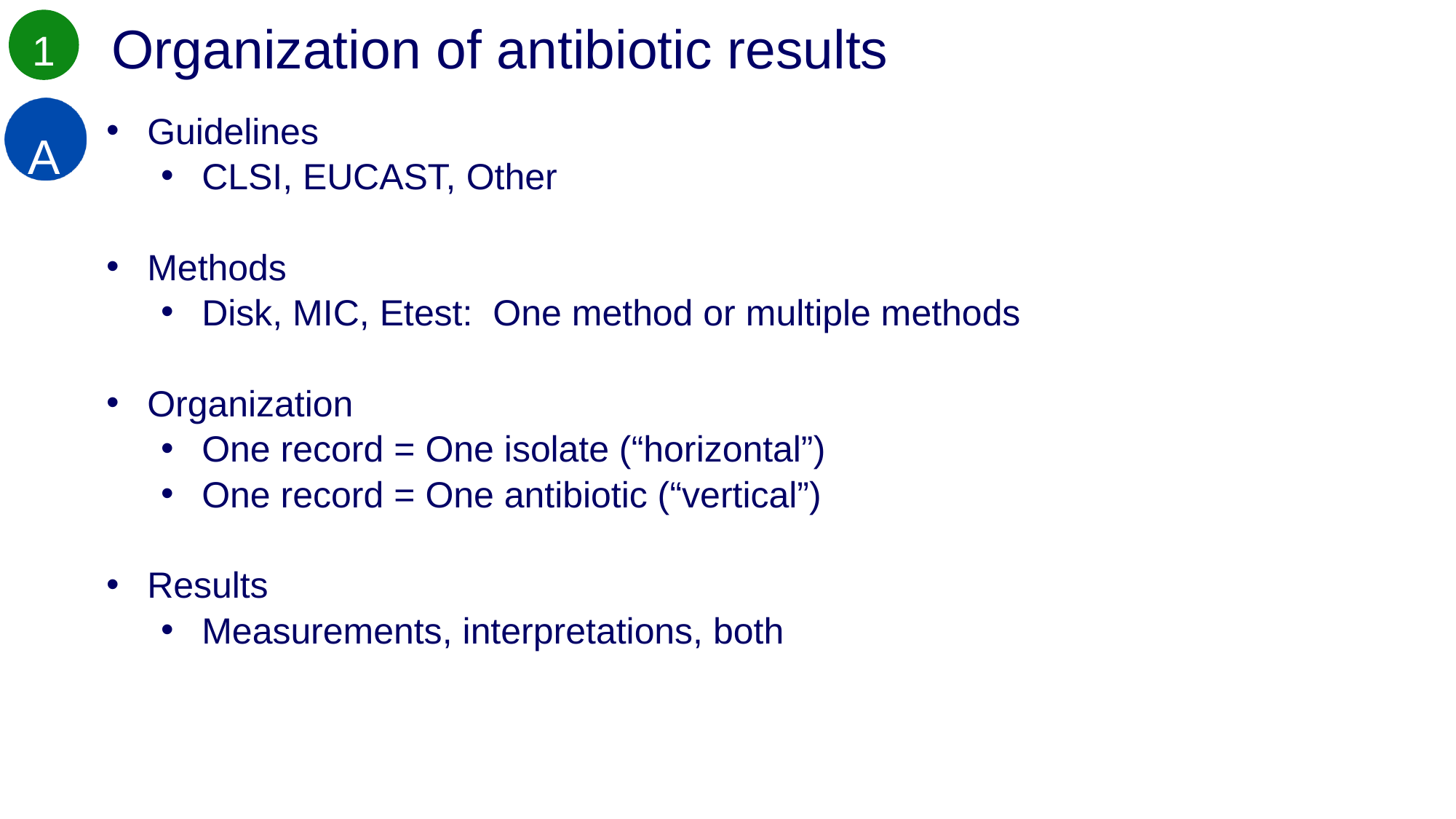

1

Organization of antibiotic results
A

Guidelines
CLSI, EUCAST, Other

Methods
Disk, MIC, Etest:  One method or multiple methods

Organization
One record = One isolate (“horizontal”)
One record = One antibiotic (“vertical”)

Results
Measurements, interpretations, both